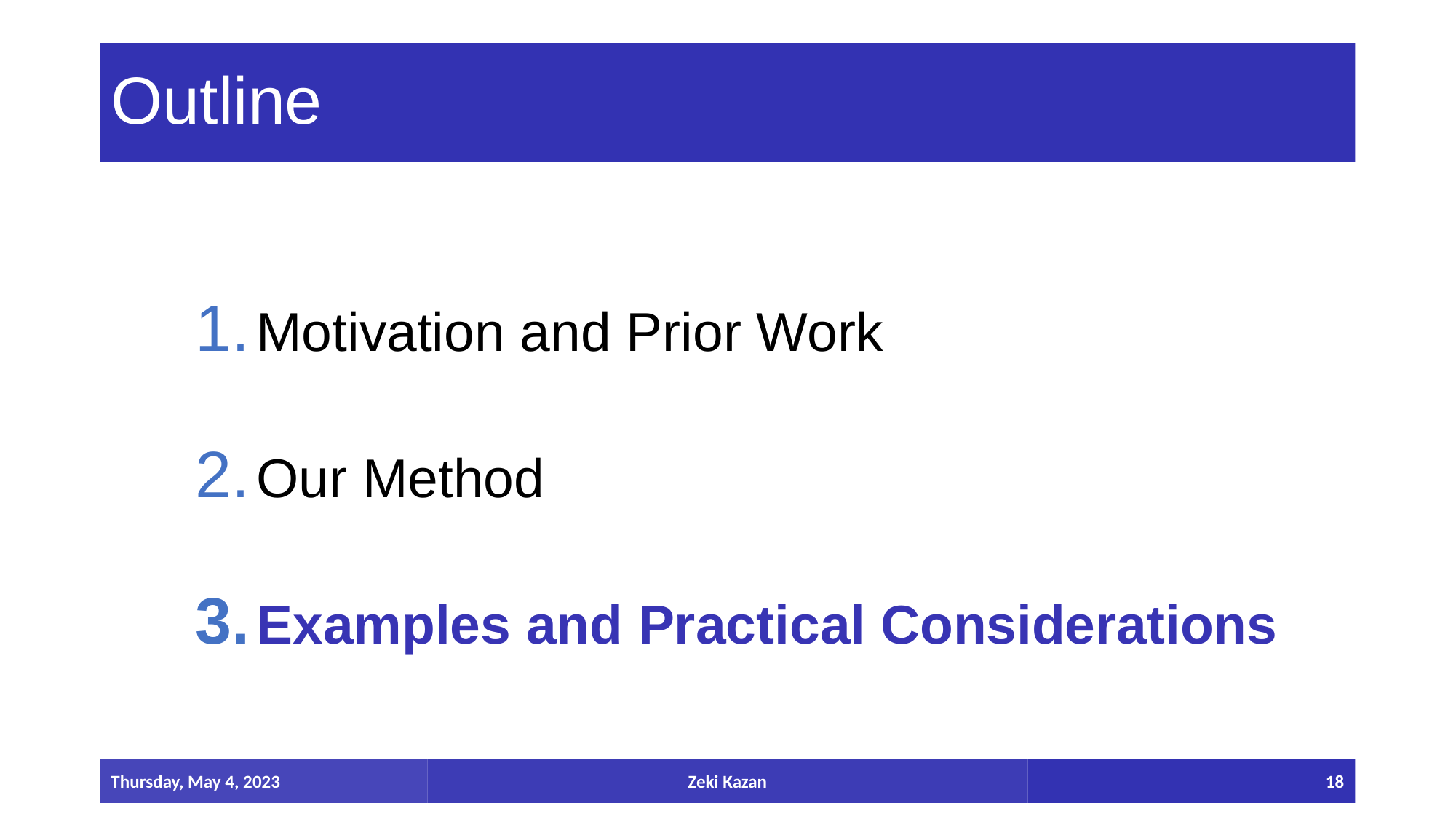

# Outline
Motivation and Prior Work
Our Method
Examples and Practical Considerations

Thursday, May 4, 2023
Zeki Kazan
18